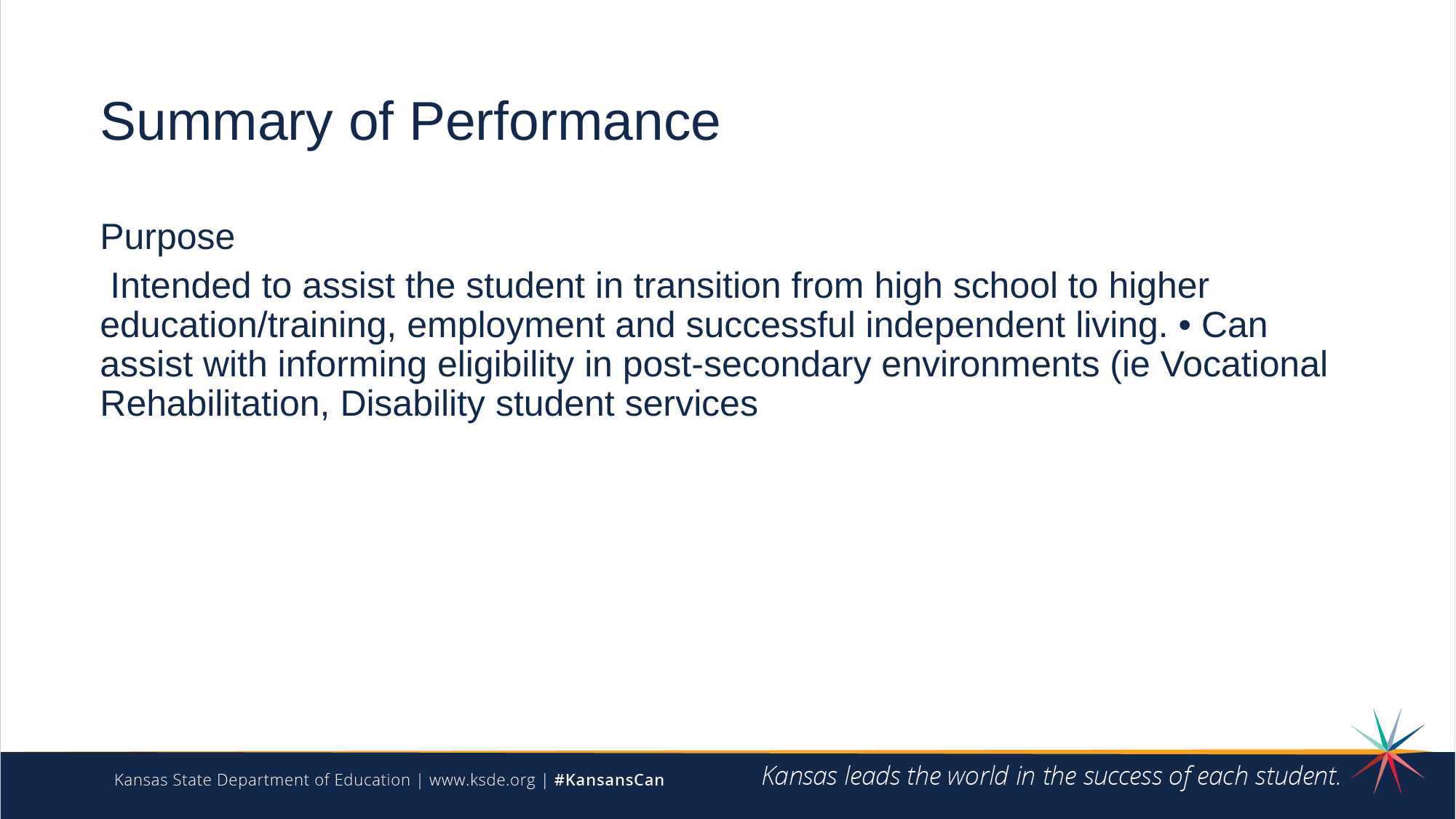

# Summary of Performance
Purpose
 Intended to assist the student in transition from high school to higher education/training, employment and successful independent living. • Can assist with informing eligibility in post-secondary environments (ie Vocational Rehabilitation, Disability student services